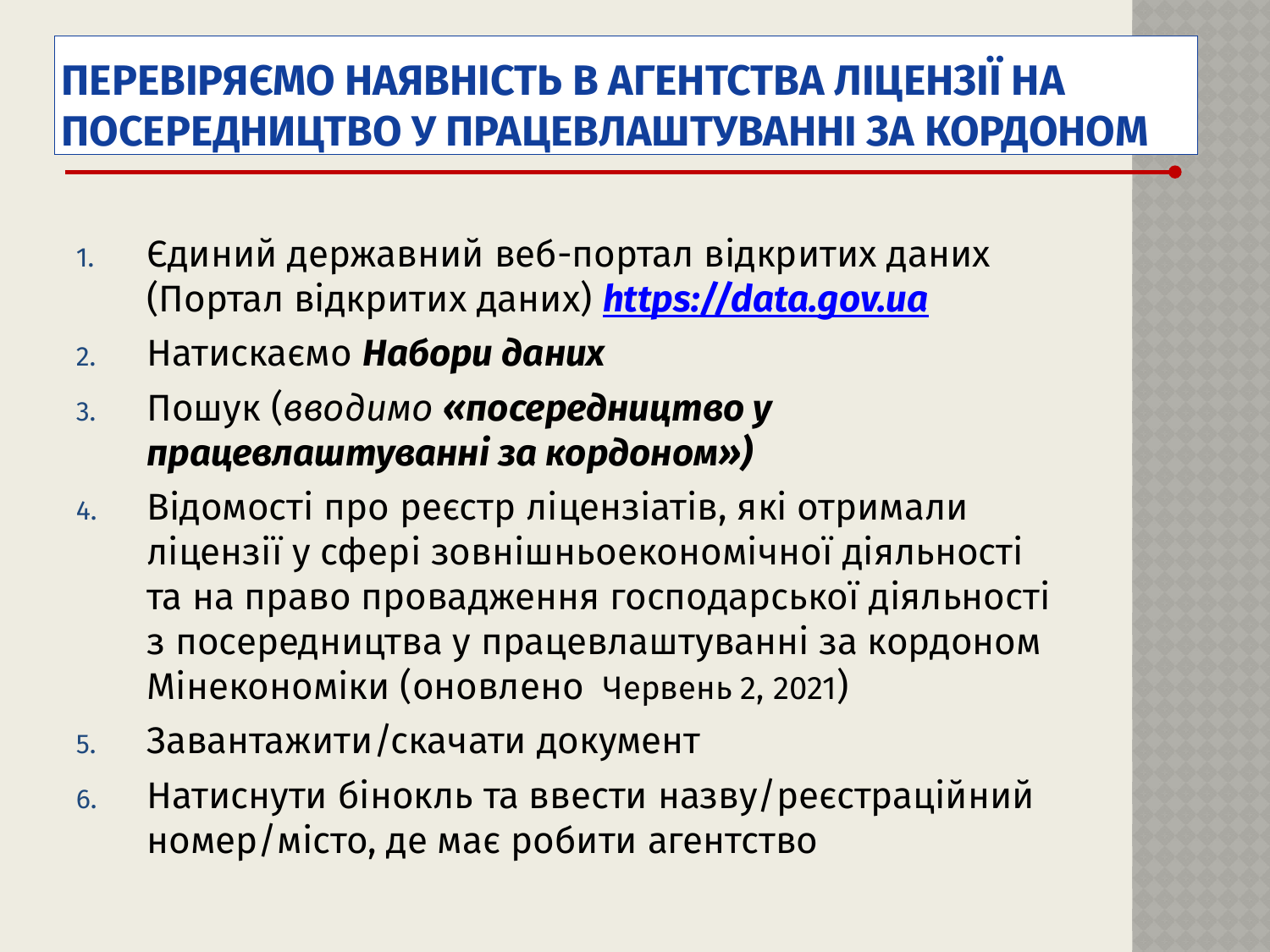

# Перевіряємо наявність в агентства ліцензії на посередництво у працевлаштуванні за кордоном
Єдиний державний веб-портал відкритих даних (Портал відкритих даних) https://data.gov.ua
Натискаємо Набори даних
Пошук (вводимо «посередництво у працевлаштуванні за кордоном»)
Відомості про реєстр ліцензіатів, які отримали ліцензії у сфері зовнішньоекономічної діяльності та на право провадження господарської діяльності з посередництва у працевлаштуванні за кордоном Мінекономіки (оновлено  Червень 2, 2021)
Завантажити/скачати документ
Натиснути бінокль та ввести назву/реєстраційний номер/місто, де має робити агентство